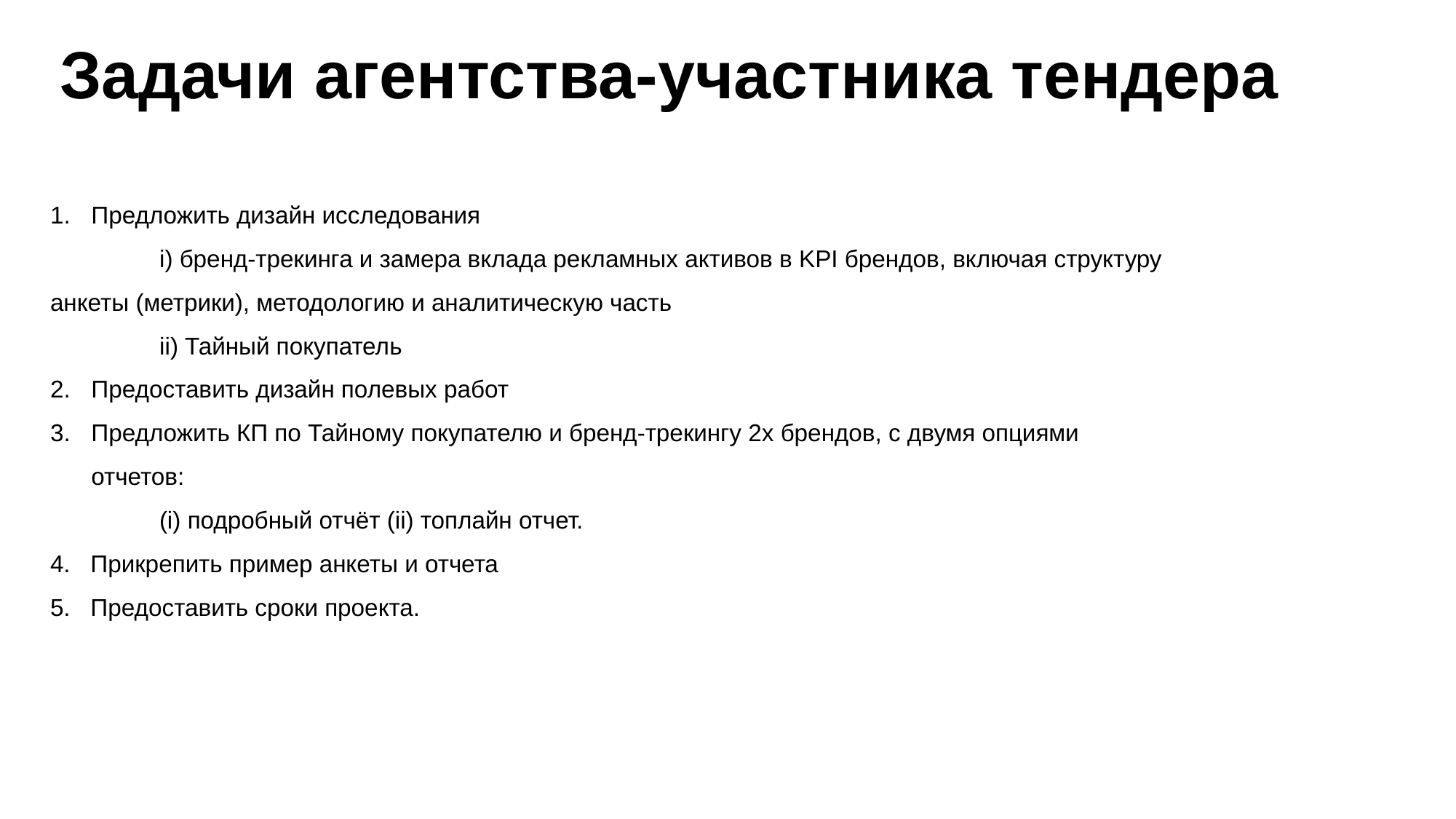

Задачи агентства-участника тендера
Предложить дизайн исследования
	i) бренд-трекинга и замера вклада рекламных активов в KPI брендов, включая структуру анкеты (метрики), методологию и аналитическую часть
	ii) Тайный покупатель
Предоставить дизайн полевых работ
Предложить КП по Тайному покупателю и бренд-трекингу 2х брендов, с двумя опциями отчетов:
	(i) подробный отчёт (ii) топлайн отчет.
4.   Прикрепить пример анкеты и отчета
5.   Предоставить сроки проекта.